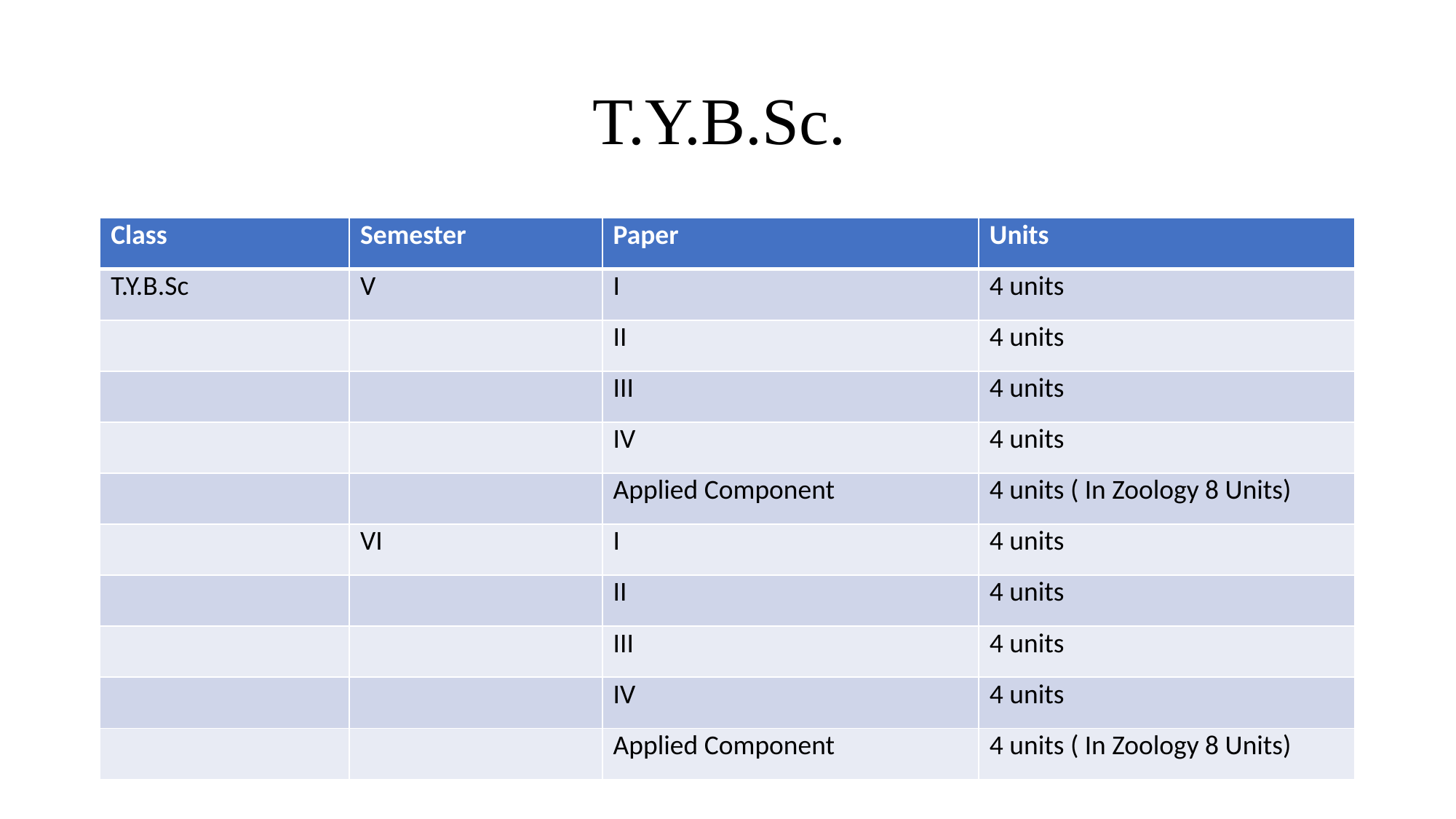

# T.Y.B.Sc.
| Class | Semester | Paper | Units |
| --- | --- | --- | --- |
| T.Y.B.Sc | V | I | 4 units |
|  |  | II | 4 units |
|  |  | III | 4 units |
|  |  | IV | 4 units |
|  |  | Applied Component | 4 units ( In Zoology 8 Units) |
|  | VI | I | 4 units |
|  |  | II | 4 units |
|  |  | III | 4 units |
|  |  | IV | 4 units |
|  |  | Applied Component | 4 units ( In Zoology 8 Units) |